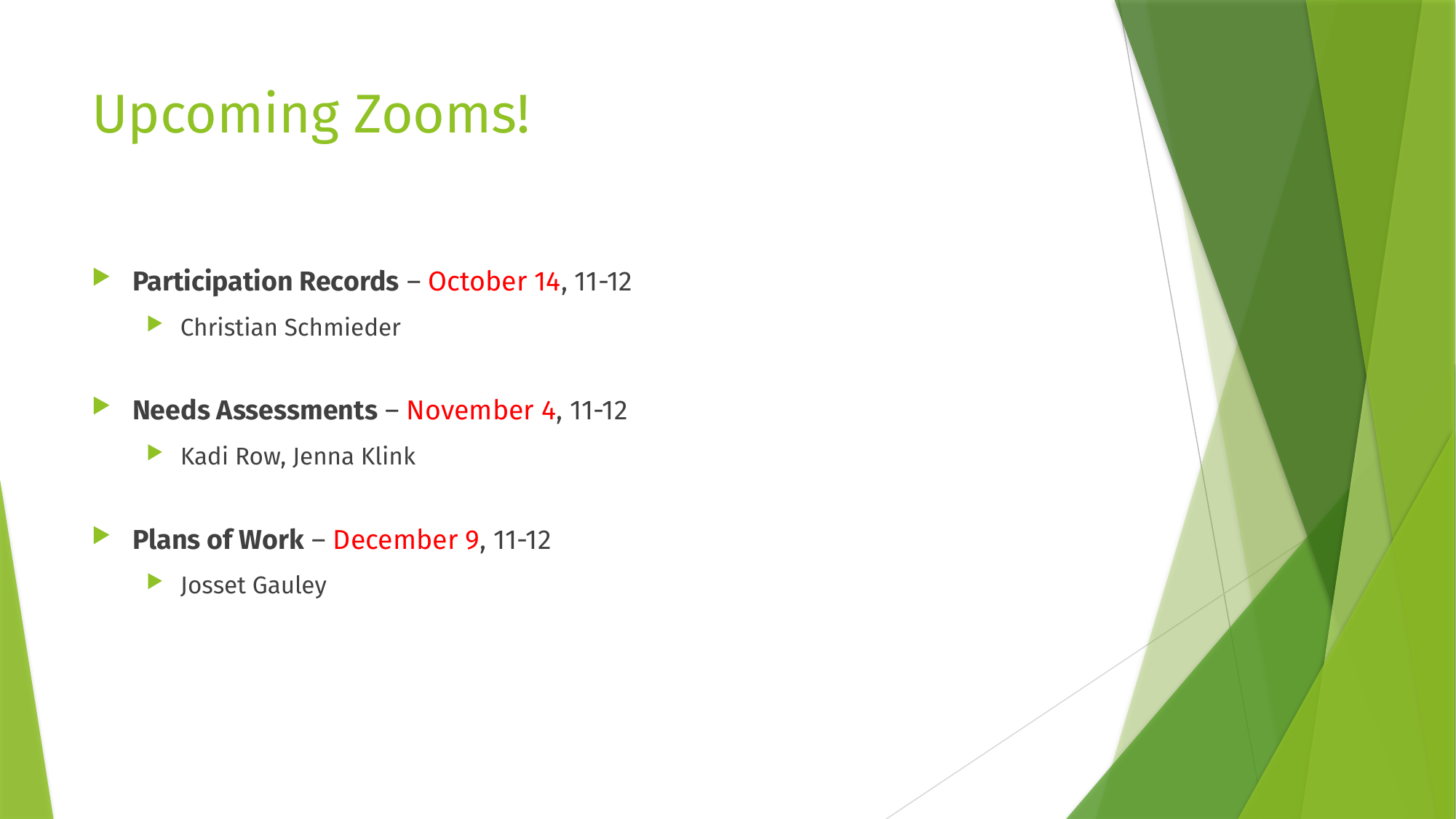

# Upcoming Zooms!
Participation Records – October 14, 11-12
Christian Schmieder

Needs Assessments – November 4, 11-12
Kadi Row, Jenna Klink

Plans of Work – December 9, 11-12
Josset Gauley